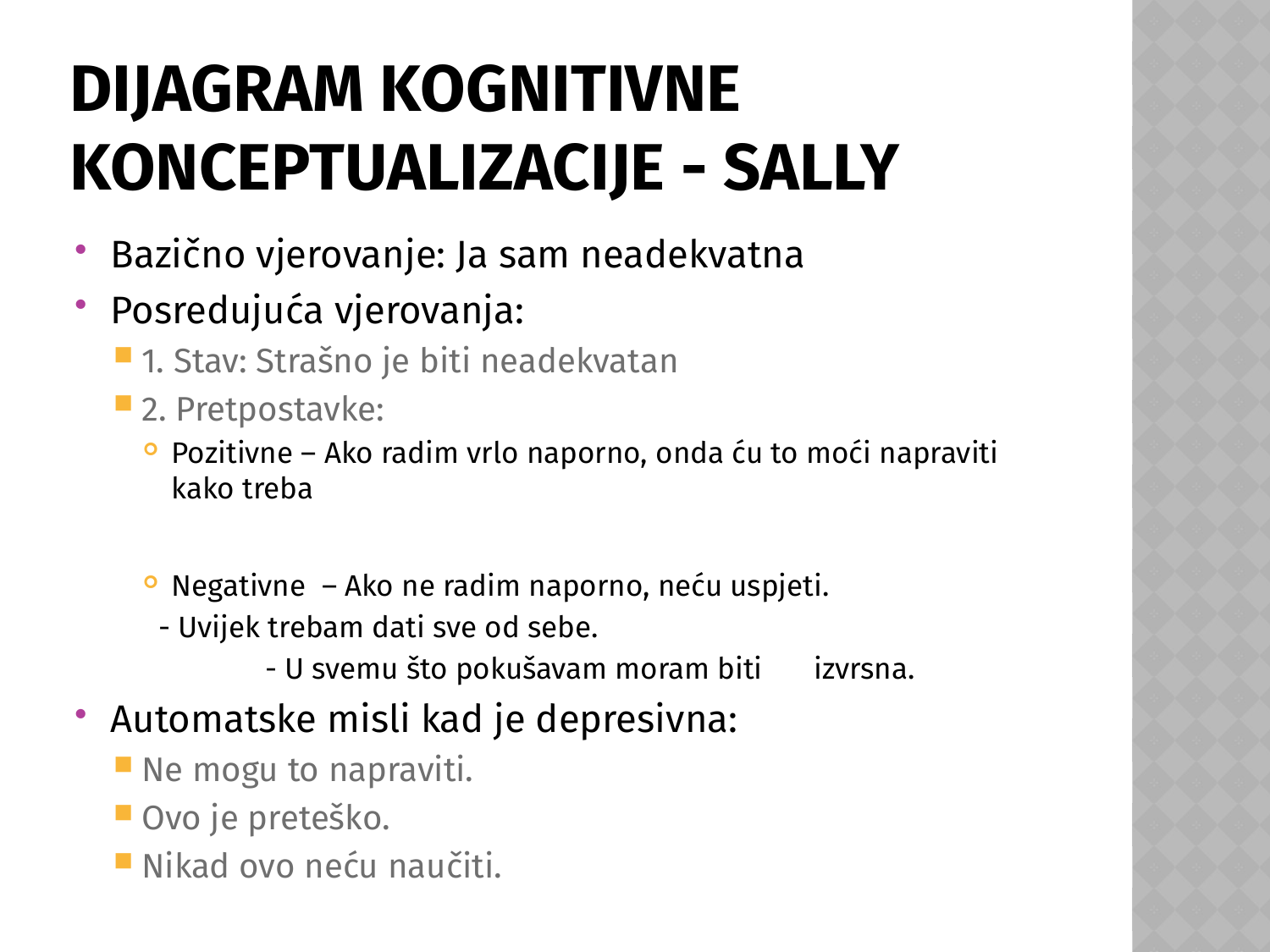

# Dijagram Kognitivne konceptualizacije - sally
Bazično vjerovanje: Ja sam neadekvatna
Posredujuća vjerovanja:
1. Stav: Strašno je biti neadekvatan
2. Pretpostavke:
Pozitivne – Ako radim vrlo naporno, onda ću to moći napraviti kako treba

Negativne  – Ako ne radim naporno, neću uspjeti.
		  - Uvijek trebam dati sve od sebe.
	 	  - U svemu što pokušavam moram biti 			    izvrsna.
Automatske misli kad je depresivna:
Ne mogu to napraviti.
Ovo je preteško.
Nikad ovo neću naučiti.